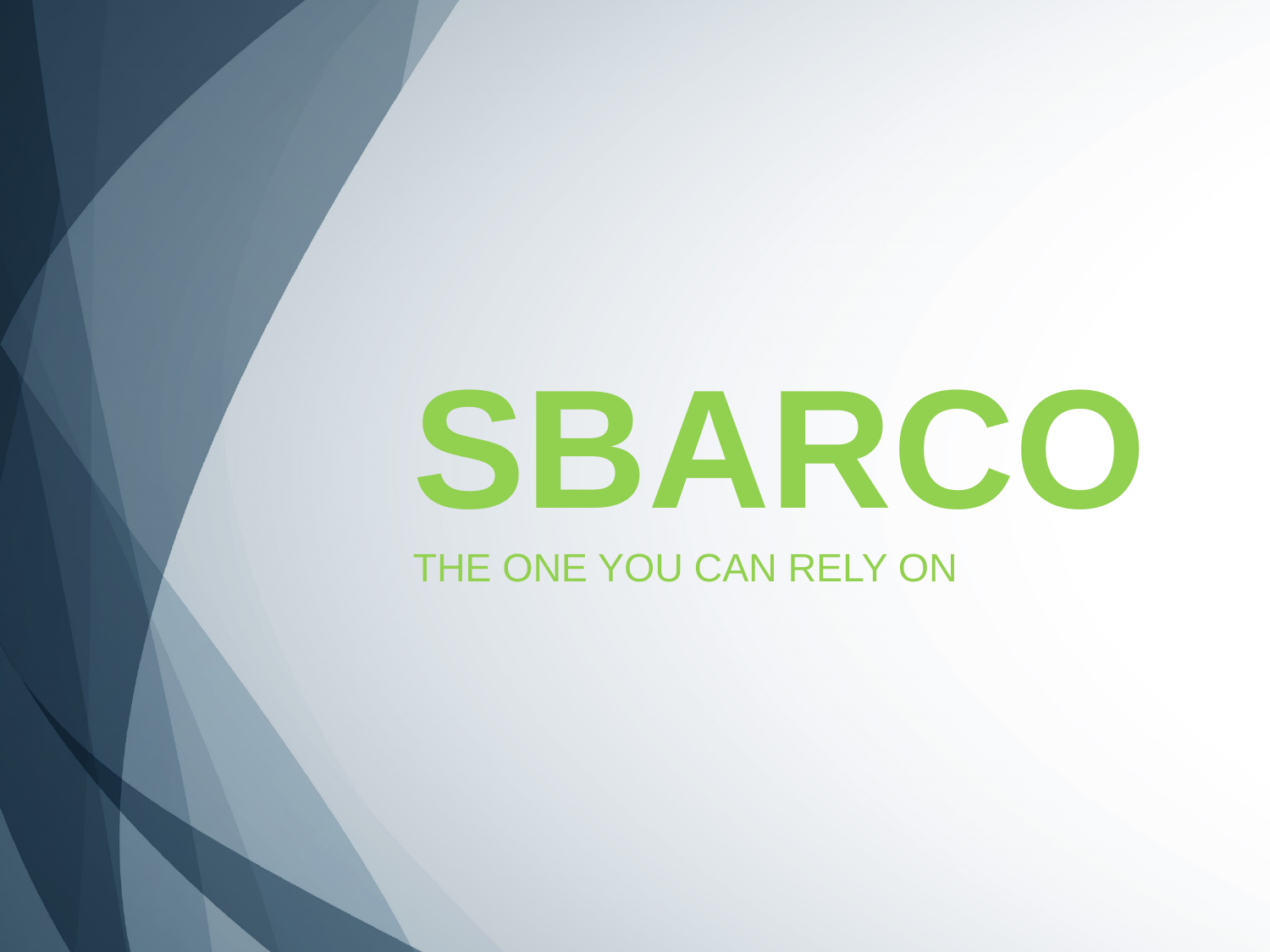

# SBARCO
THE ONE YOU CAN RELY ON